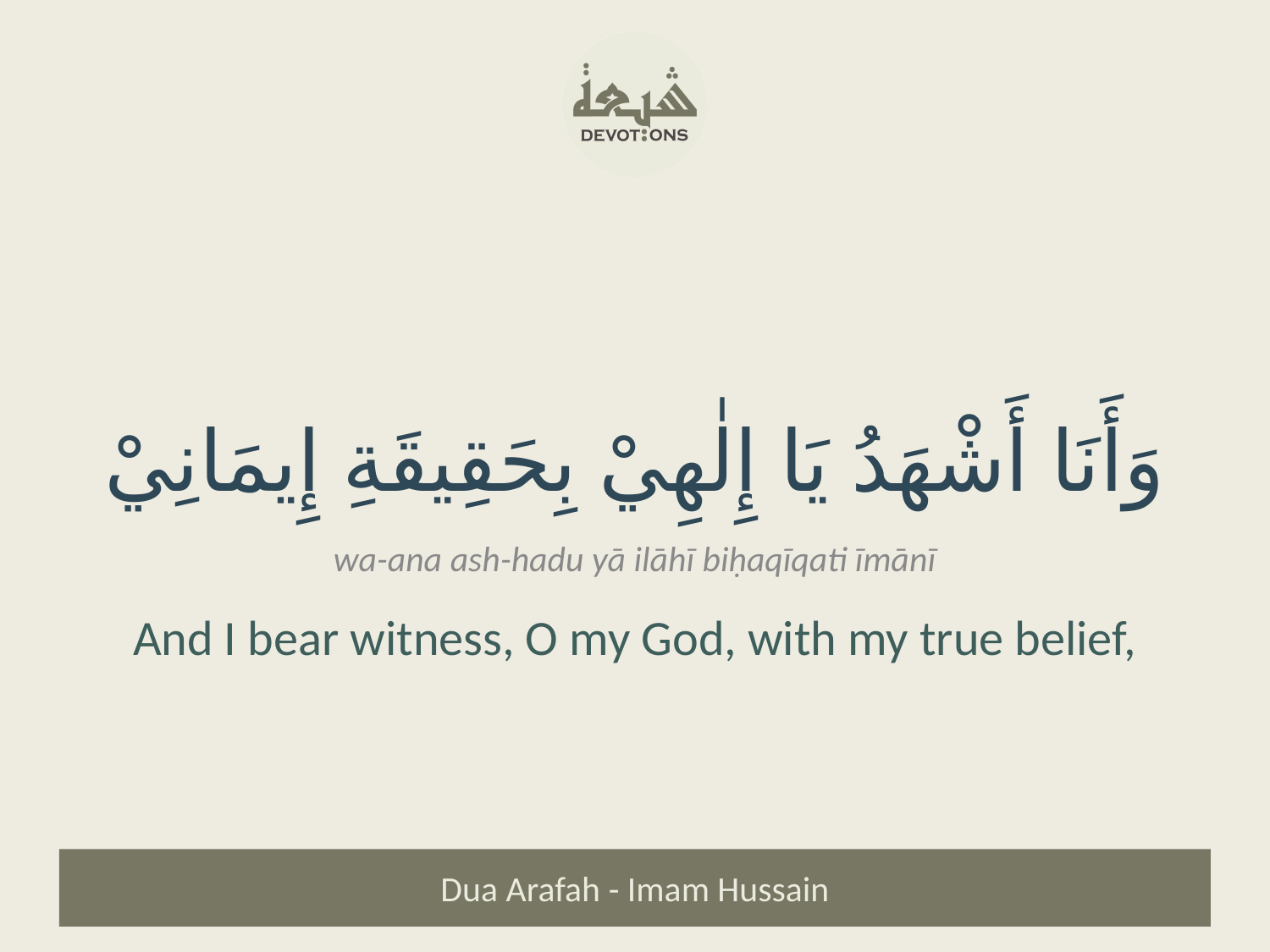

وَأَنَا أَشْهَدُ يَا إِلٰهِيْ بِحَقِيقَةِ إِيمَانِيْ
wa-ana ash-hadu yā ilāhī biḥaqīqati īmānī
And I bear witness, O my God, with my true belief,
Dua Arafah - Imam Hussain